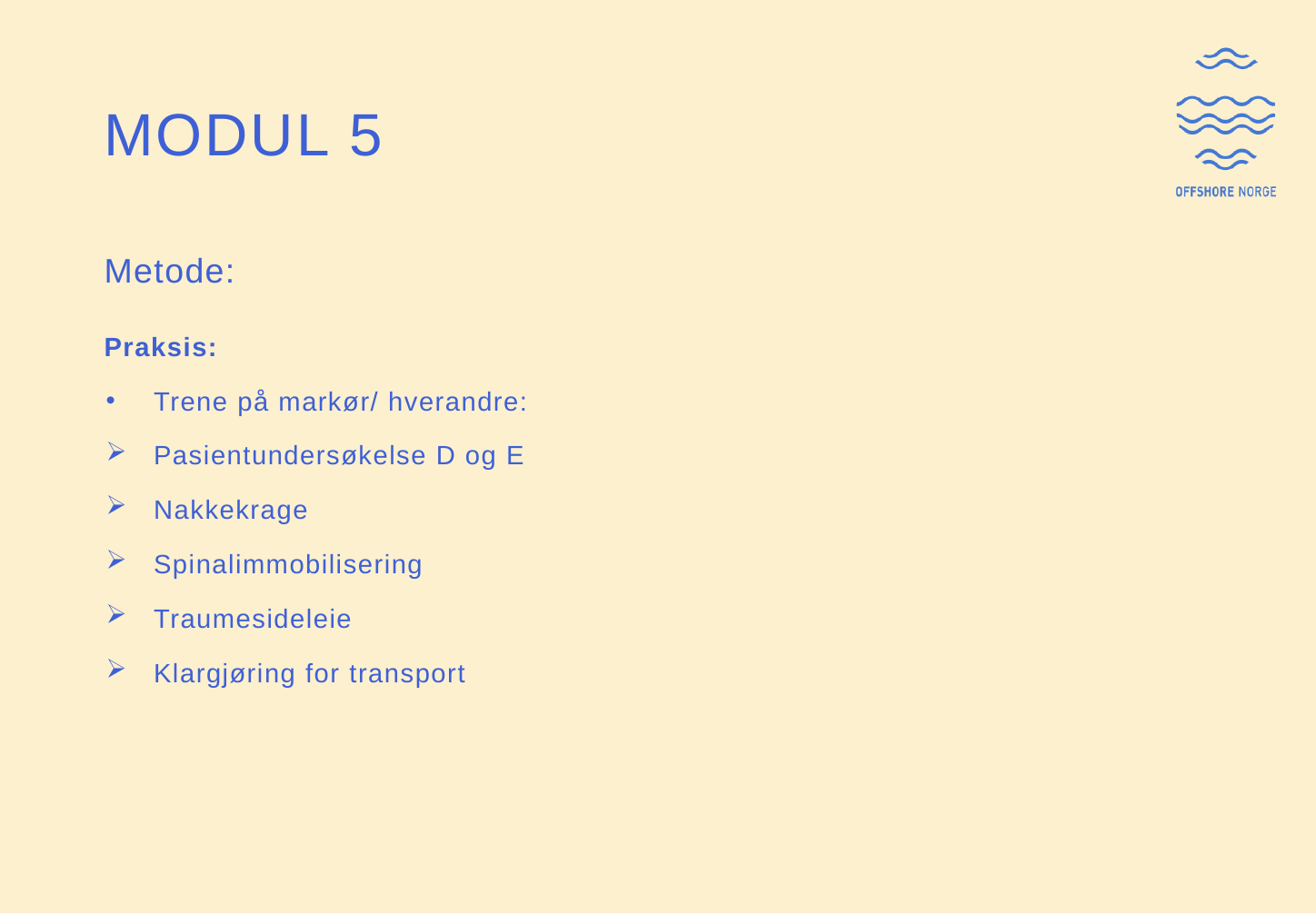

# Modul 5
Metode:
Praksis:
Trene på markør/ hverandre:
Pasientundersøkelse D og E
Nakkekrage
Spinalimmobilisering
Traumesideleie
Klargjøring for transport